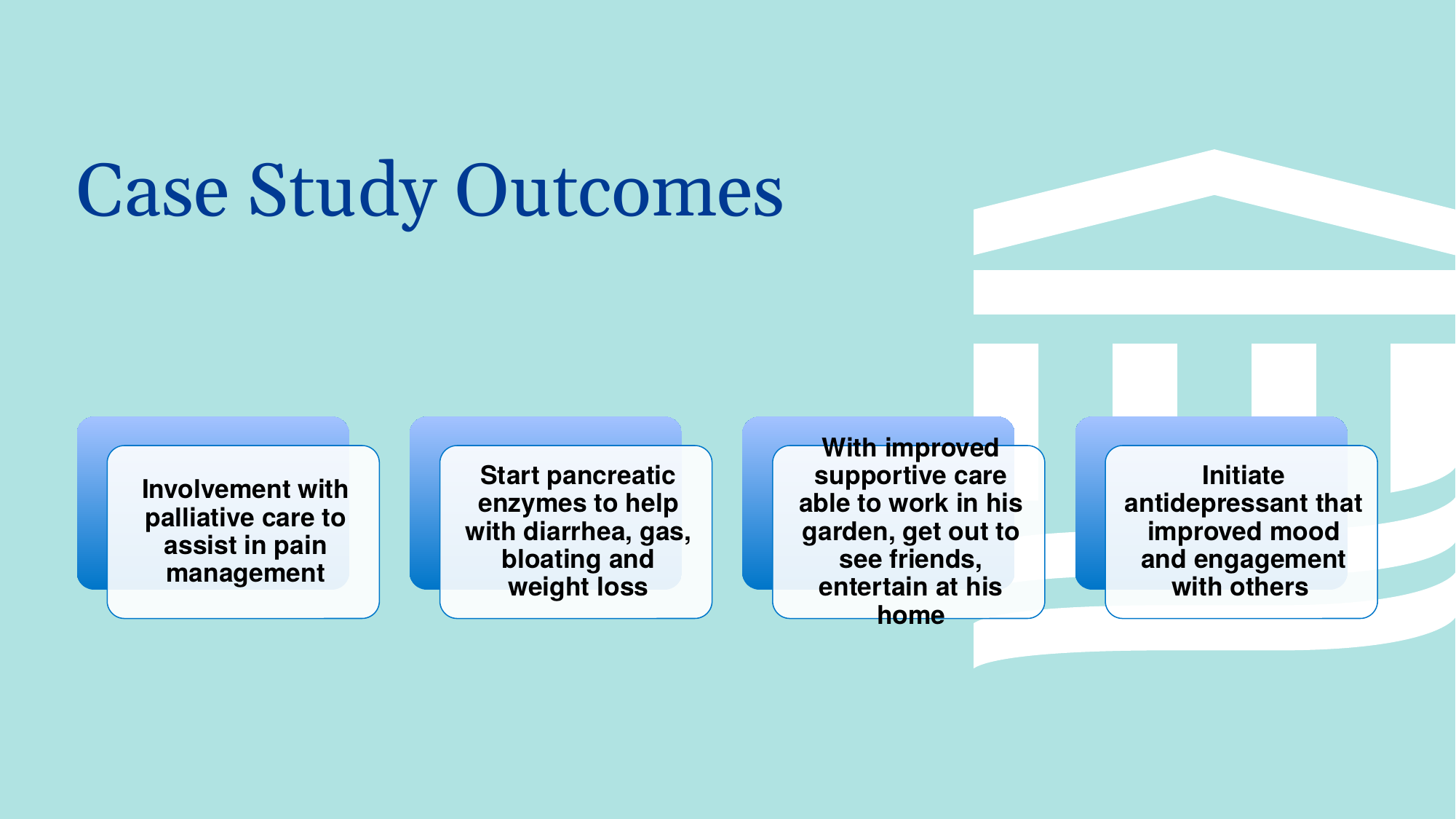

# Case Study Outcomes
Involvement with palliative care to assist in pain management
Start pancreatic enzymes to help with diarrhea, gas, bloating and weight loss
With improved supportive care able to work in his garden, get out to see friends, entertain at his home
Initiate antidepressant that improved mood and engagement with others